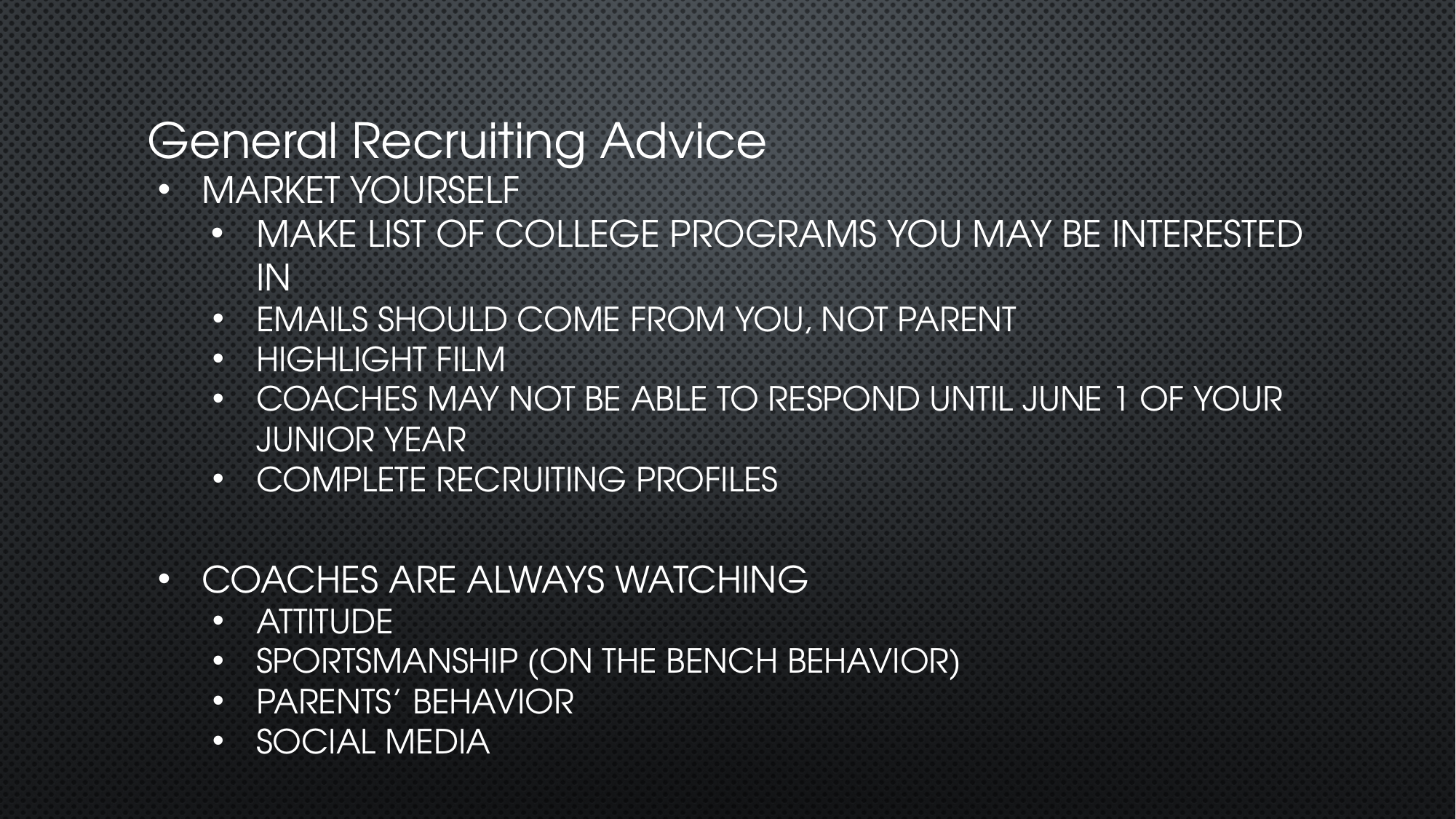

# General Recruiting Advice
Market yourself
Make list of college programs you may be interested in
Emails should come from you, not parent
Highlight film
Coaches may not be able to respond until June 1 of your junior year
complete recruiting profiles

Coaches are always watching
Attitude
Sportsmanship (on the bench behavior)
Parents’ behavior
social media